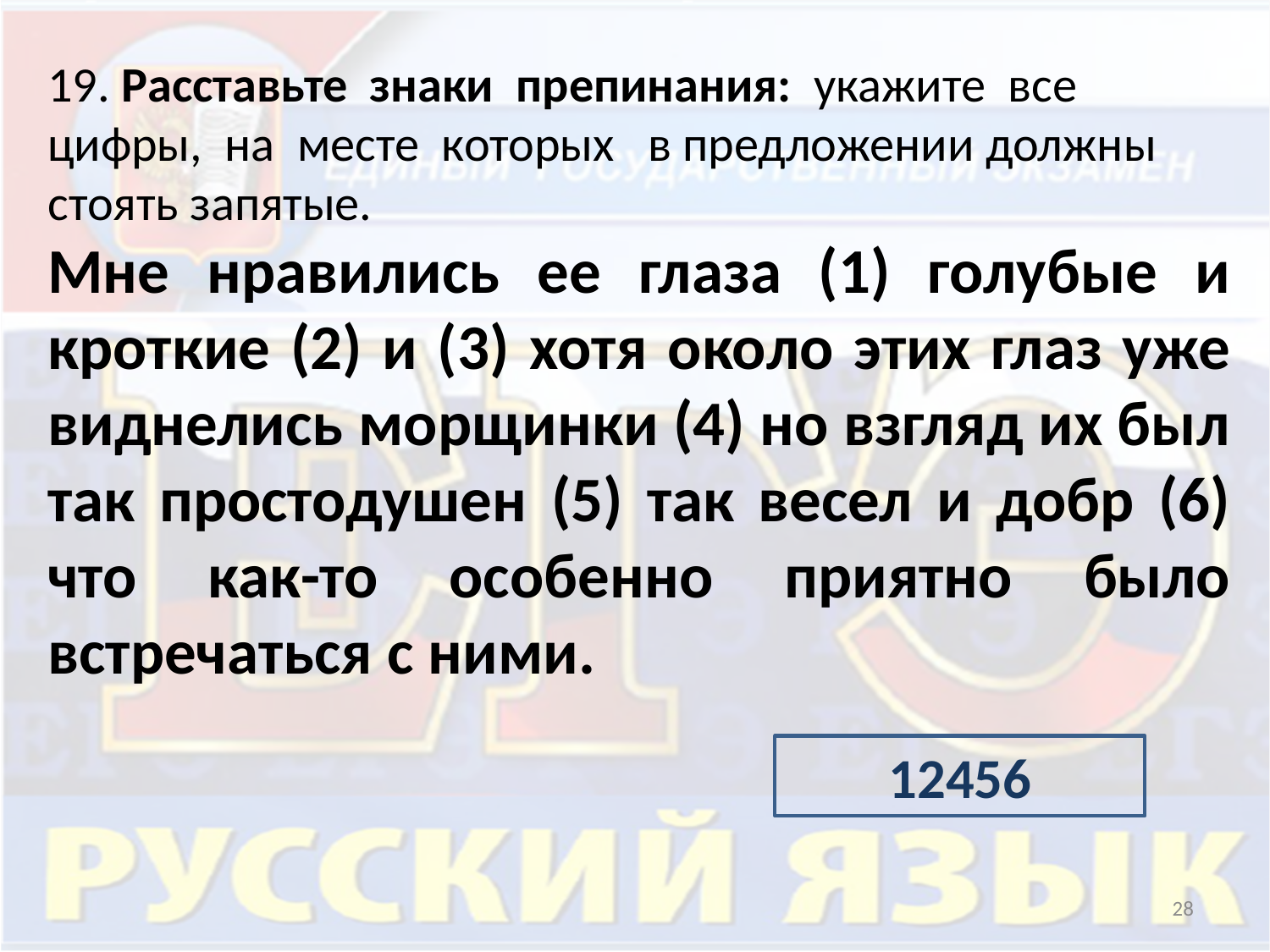

19. Расставьте  знаки  препинания:  укажите  все  цифры,  на  месте  которых   в предложении должны стоять запятые.
Мне нравились ее глаза (1) голубые и кроткие (2) и (3) хотя около этих глаз уже виднелись морщинки (4) но взгляд их был так простодушен (5) так весел и добр (6) что как-то особенно приятно было встречаться с ними.
12456
28